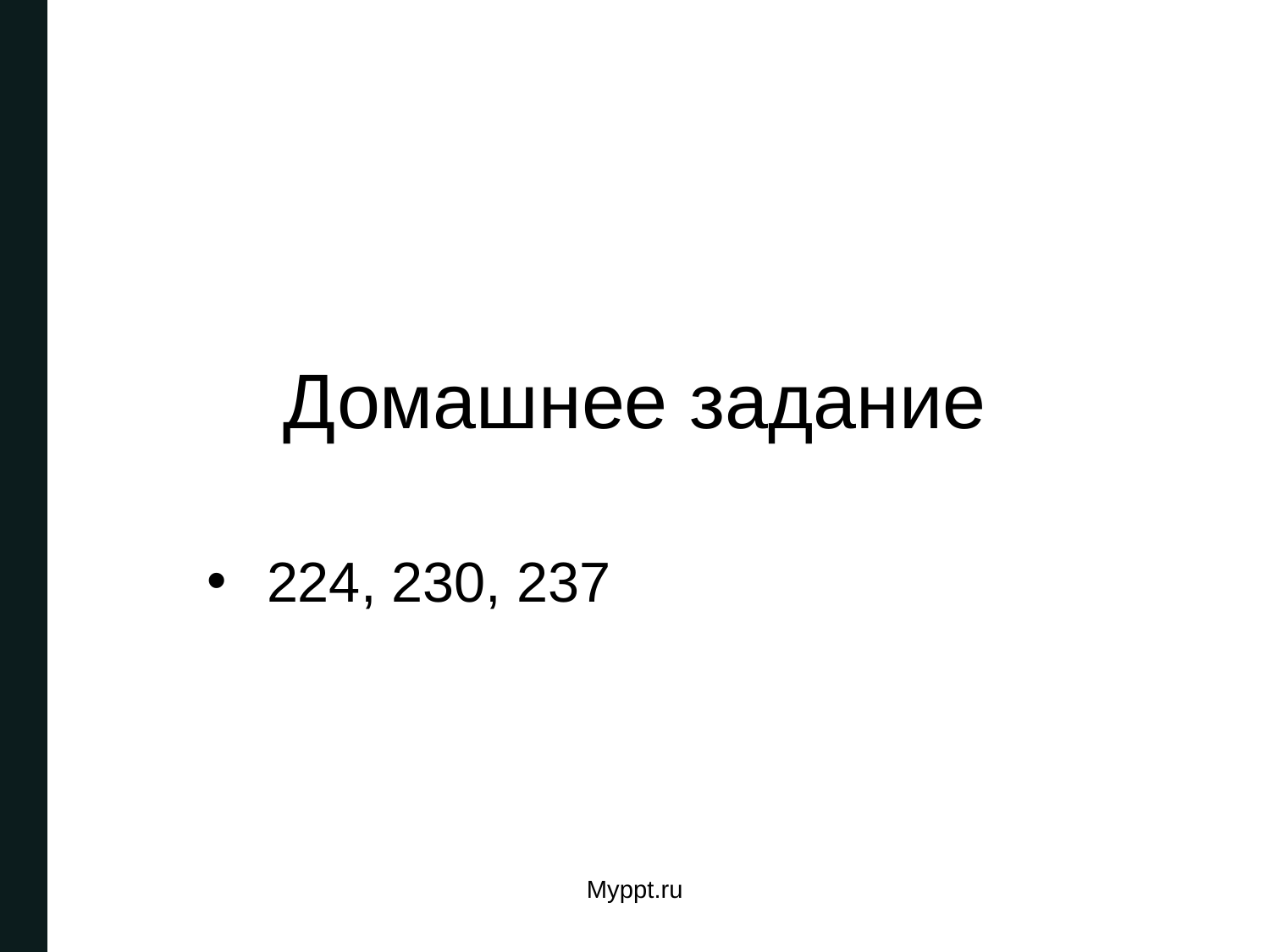

# Домашнее задание
224, 230, 237
Myppt.ru